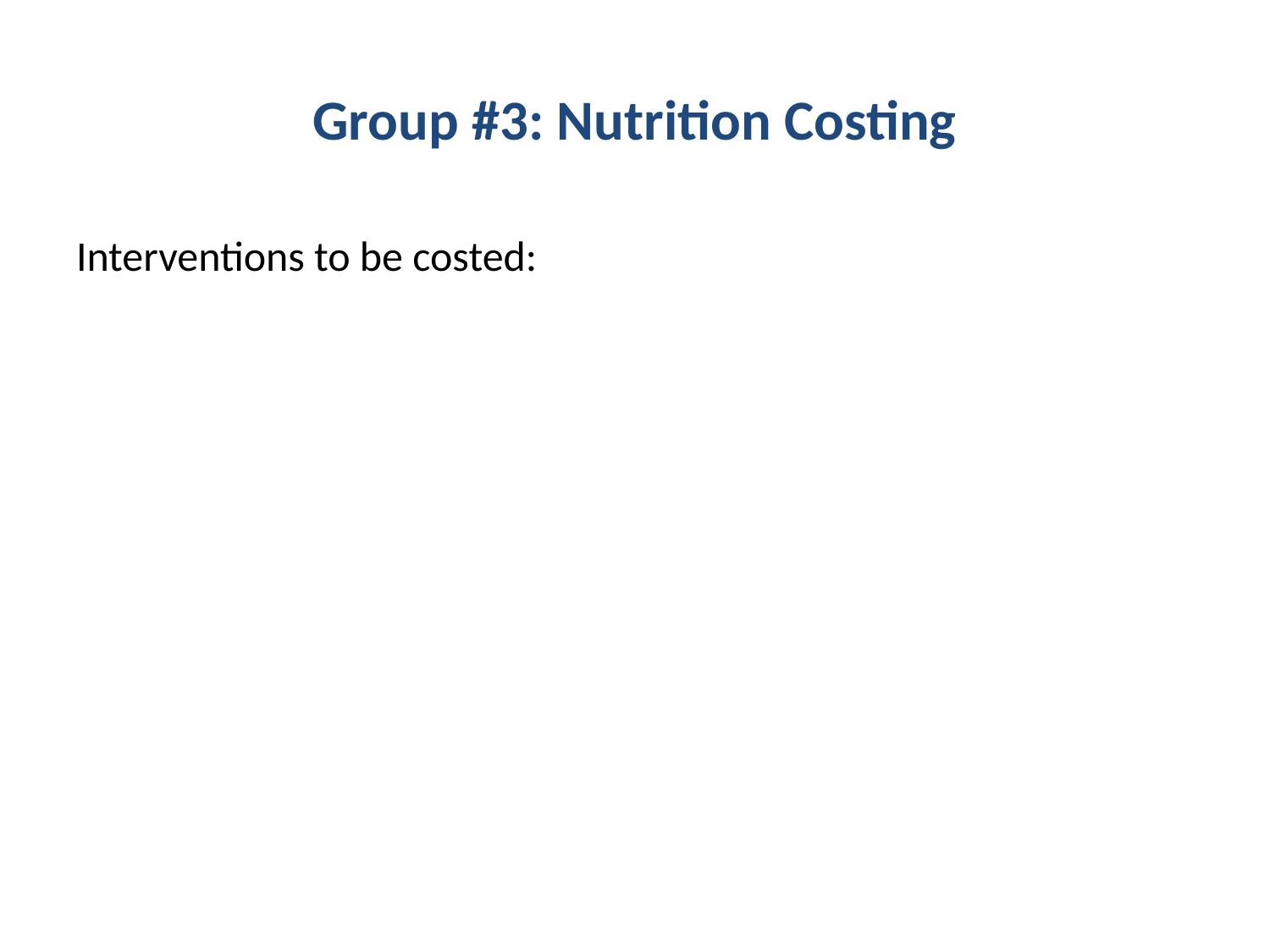

# Group #3: Nutrition Costing
Interventions to be costed: